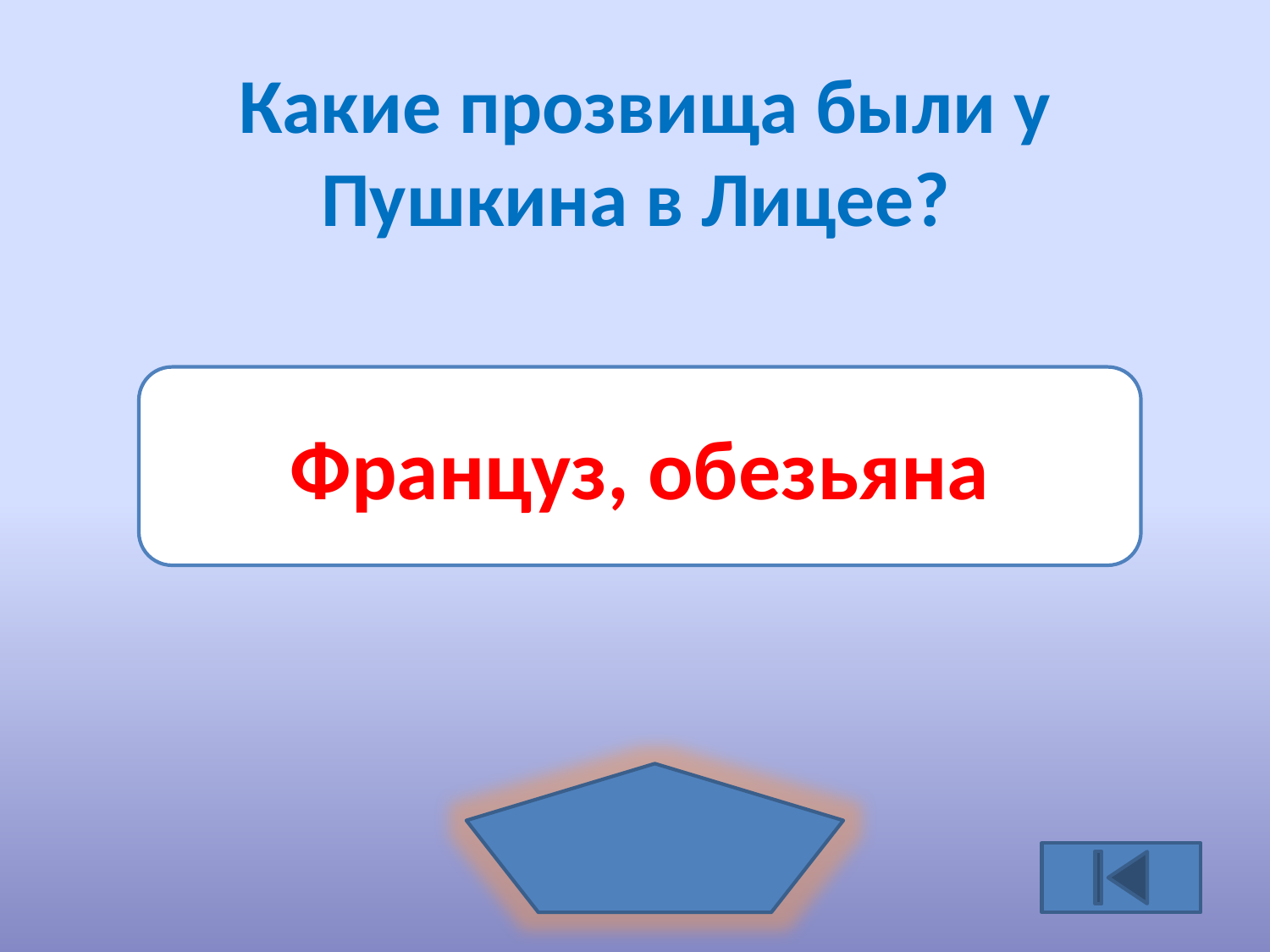

Какие прозвища были у Пушкина в Лицее?
Француз, обезьяна